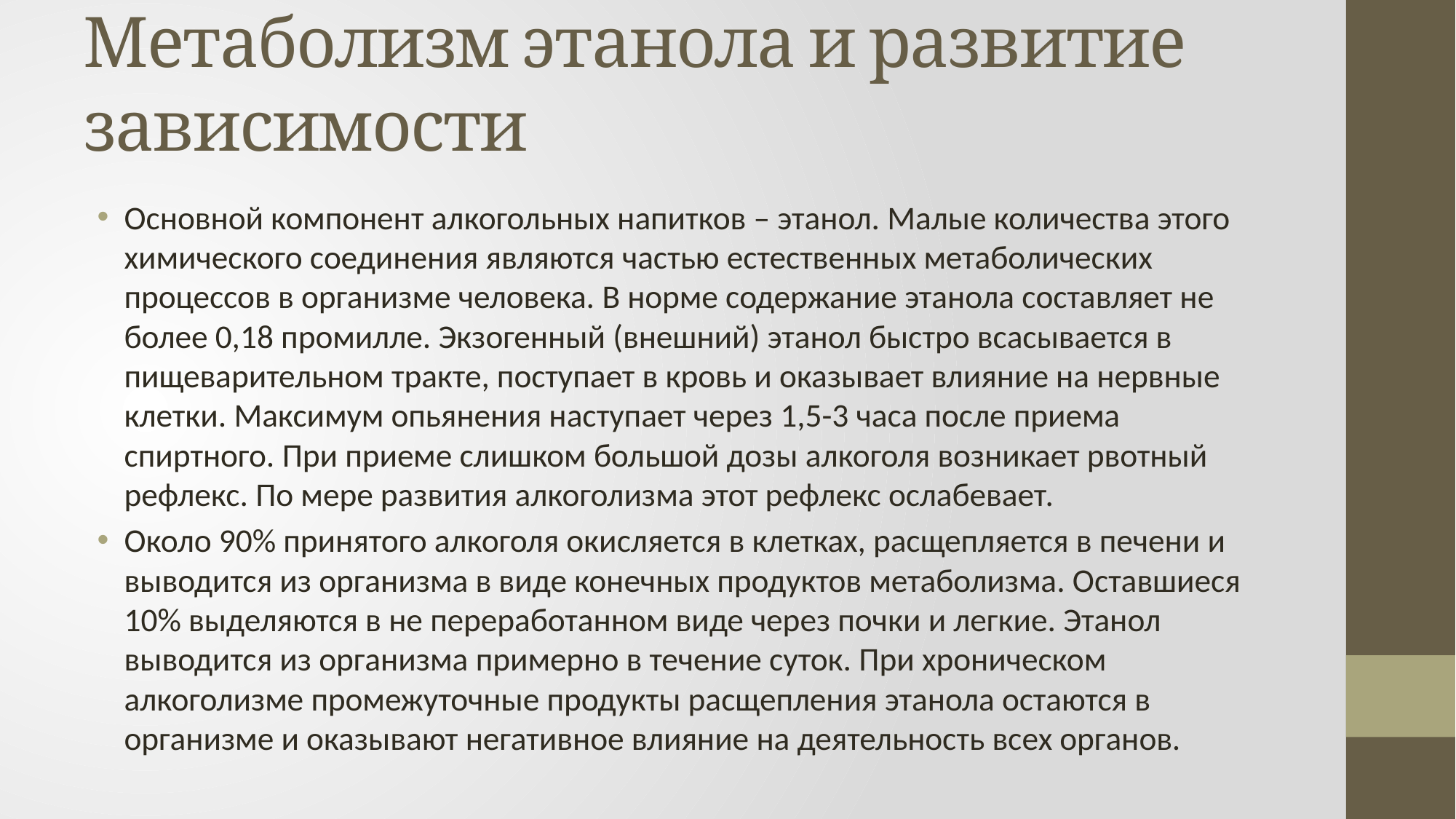

# Метаболизм этанола и развитие зависимости
Основной компонент алкогольных напитков – этанол. Малые количества этого химического соединения являются частью естественных метаболических процессов в организме человека. В норме содержание этанола составляет не более 0,18 промилле. Экзогенный (внешний) этанол быстро всасывается в пищеварительном тракте, поступает в кровь и оказывает влияние на нервные клетки. Максимум опьянения наступает через 1,5-3 часа после приема спиртного. При приеме слишком большой дозы алкоголя возникает рвотный рефлекс. По мере развития алкоголизма этот рефлекс ослабевает.
Около 90% принятого алкоголя окисляется в клетках, расщепляется в печени и выводится из организма в виде конечных продуктов метаболизма. Оставшиеся 10% выделяются в не переработанном виде через почки и легкие. Этанол выводится из организма примерно в течение суток. При хроническом алкоголизме промежуточные продукты расщепления этанола остаются в организме и оказывают негативное влияние на деятельность всех органов.